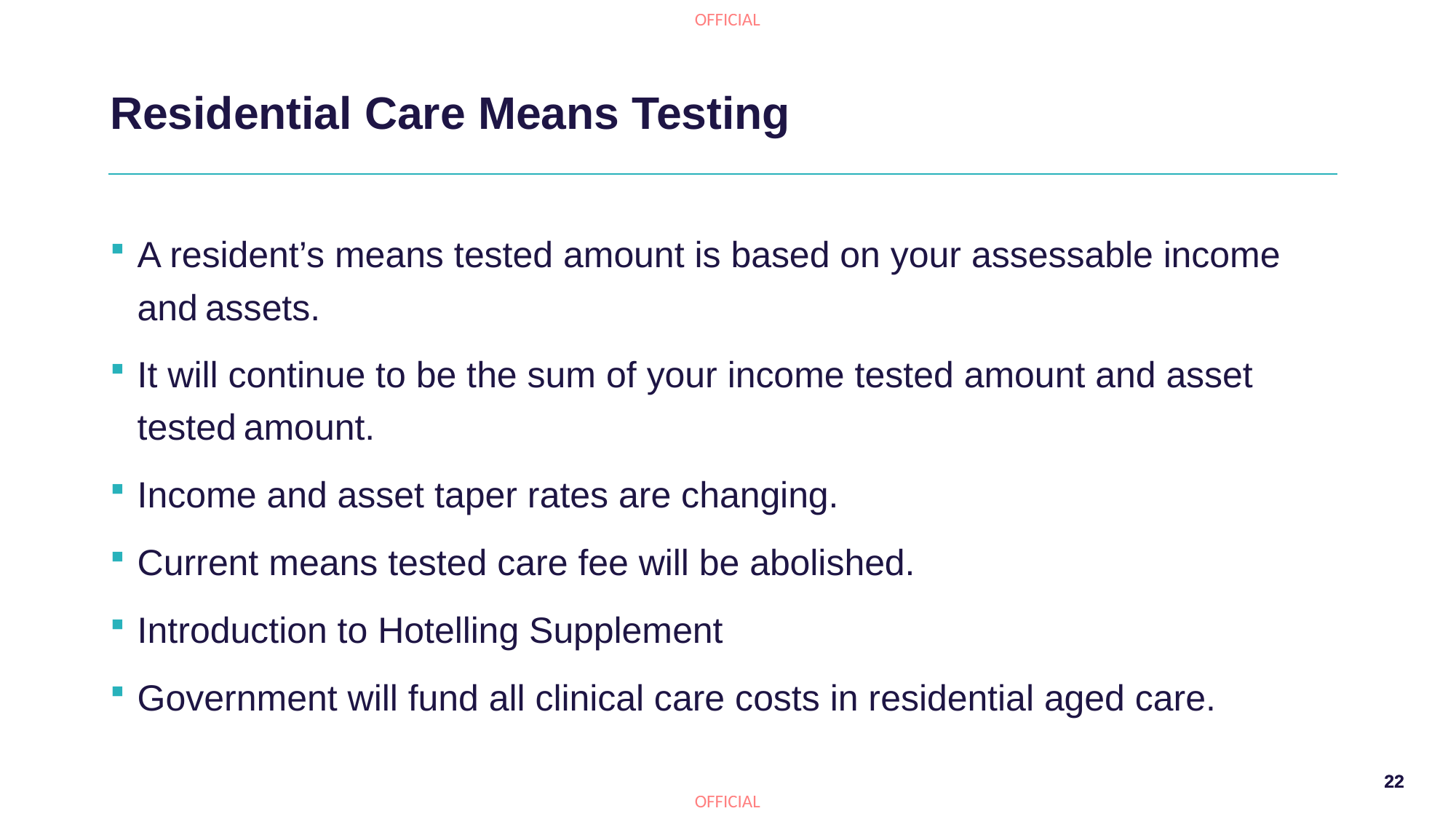

# Residential Care Means Testing
A resident’s means tested amount is based on your assessable income and assets.
It will continue to be the sum of your income tested amount and asset tested amount.
Income and asset taper rates are changing.
Current means tested care fee will be abolished.
Introduction to Hotelling Supplement
Government will fund all clinical care costs in residential aged care.